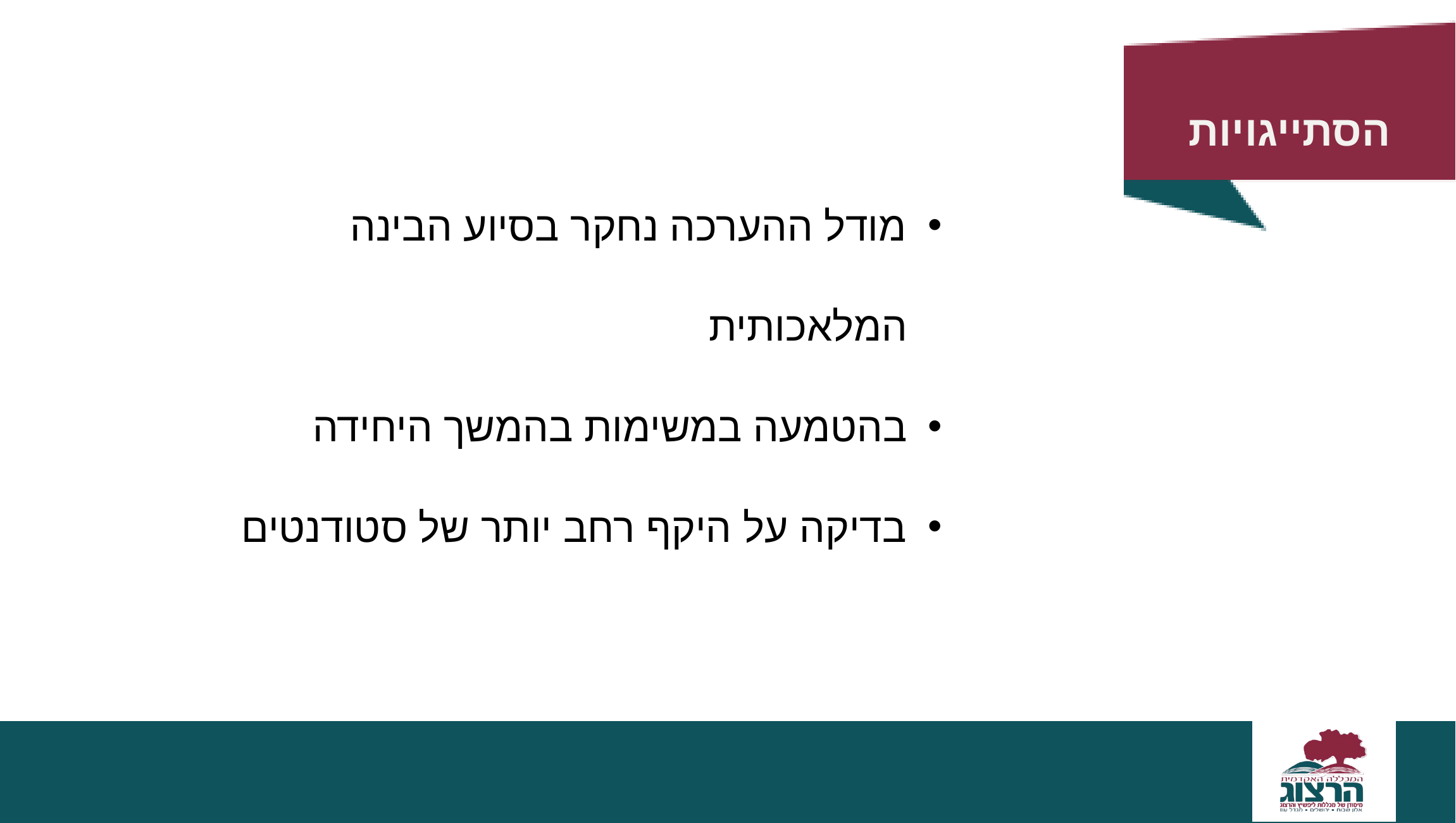

הסתייגויות

מודל ההערכה נחקר בסיוע הבינה המלאכותית
בהטמעה במשימות בהמשך היחידה
בדיקה על היקף רחב יותר של סטודנטים